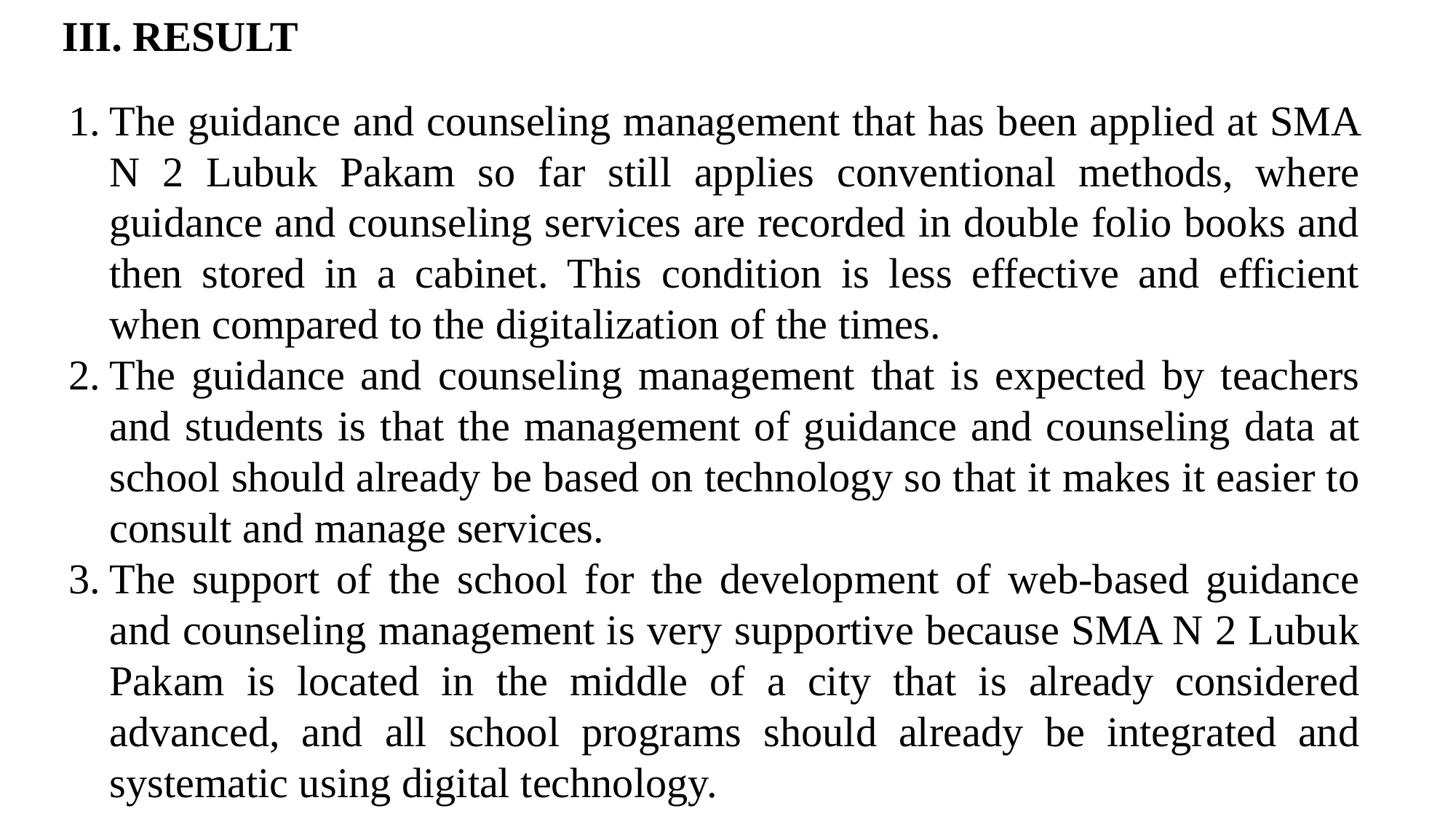

III. RESULT
The guidance and counseling management that has been applied at SMA N 2 Lubuk Pakam so far still applies conventional methods, where guidance and counseling services are recorded in double folio books and then stored in a cabinet. This condition is less effective and efficient when compared to the digitalization of the times.
The guidance and counseling management that is expected by teachers and students is that the management of guidance and counseling data at school should already be based on technology so that it makes it easier to consult and manage services.
The support of the school for the development of web-based guidance and counseling management is very supportive because SMA N 2 Lubuk Pakam is located in the middle of a city that is already considered advanced, and all school programs should already be integrated and systematic using digital technology.